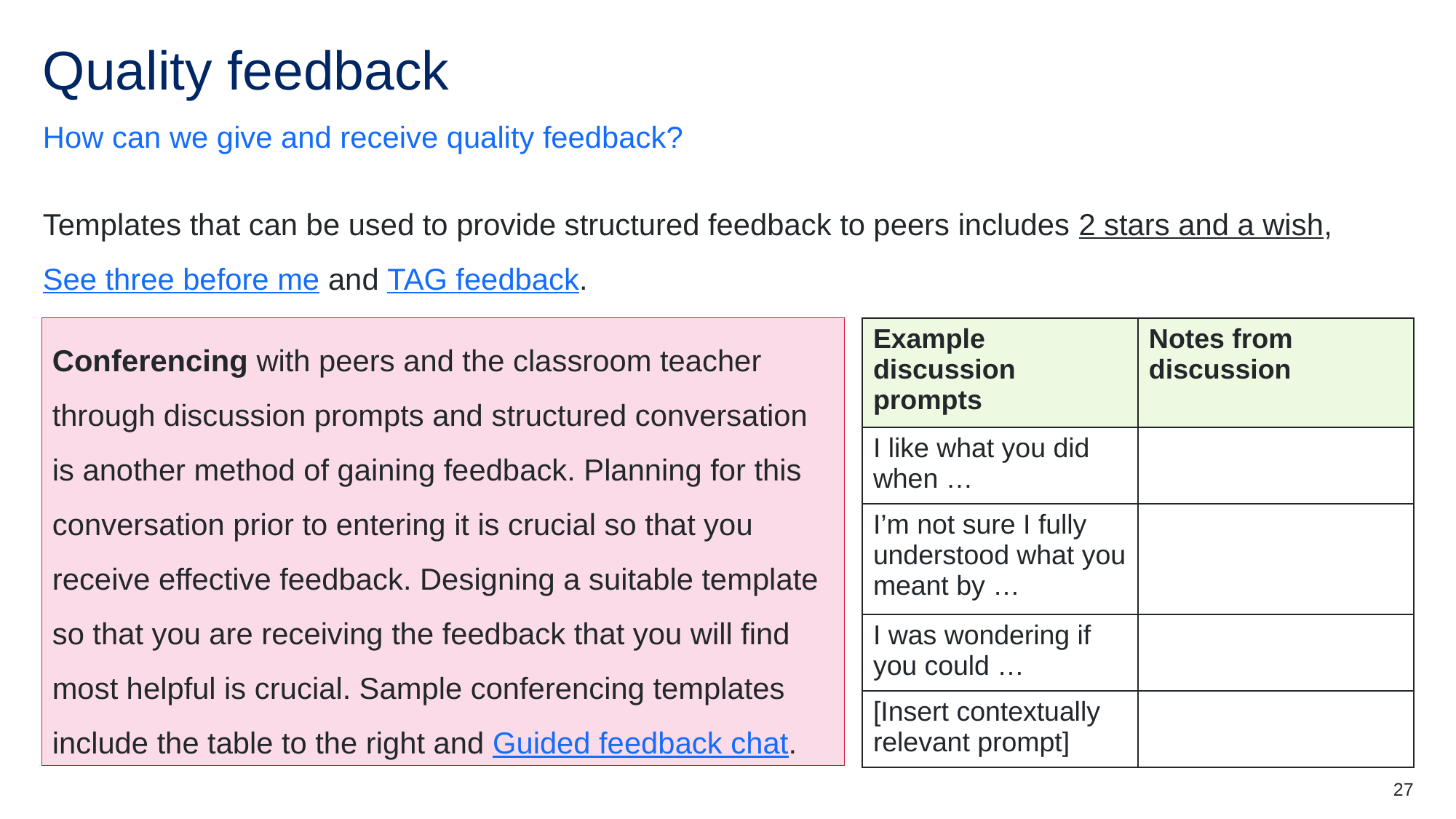

# Quality feedback
How can we give and receive quality feedback?
Templates that can be used to provide structured feedback to peers includes 2 stars and a wish, See three before me and TAG feedback.

Conferencing with peers and the classroom teacher through discussion prompts and structured conversation is another method of gaining feedback. Planning for this conversation prior to entering it is crucial so that you receive effective feedback. Designing a suitable template so that you are receiving the feedback that you will find most helpful is crucial. Sample conferencing templates include the table to the right and Guided feedback chat.
| Example discussion prompts | Notes from discussion |
| --- | --- |
| I like what you did when … |  |
| I’m not sure I fully understood what you meant by … |  |
| I was wondering if you could … |  |
| [Insert contextually relevant prompt] |  |
27